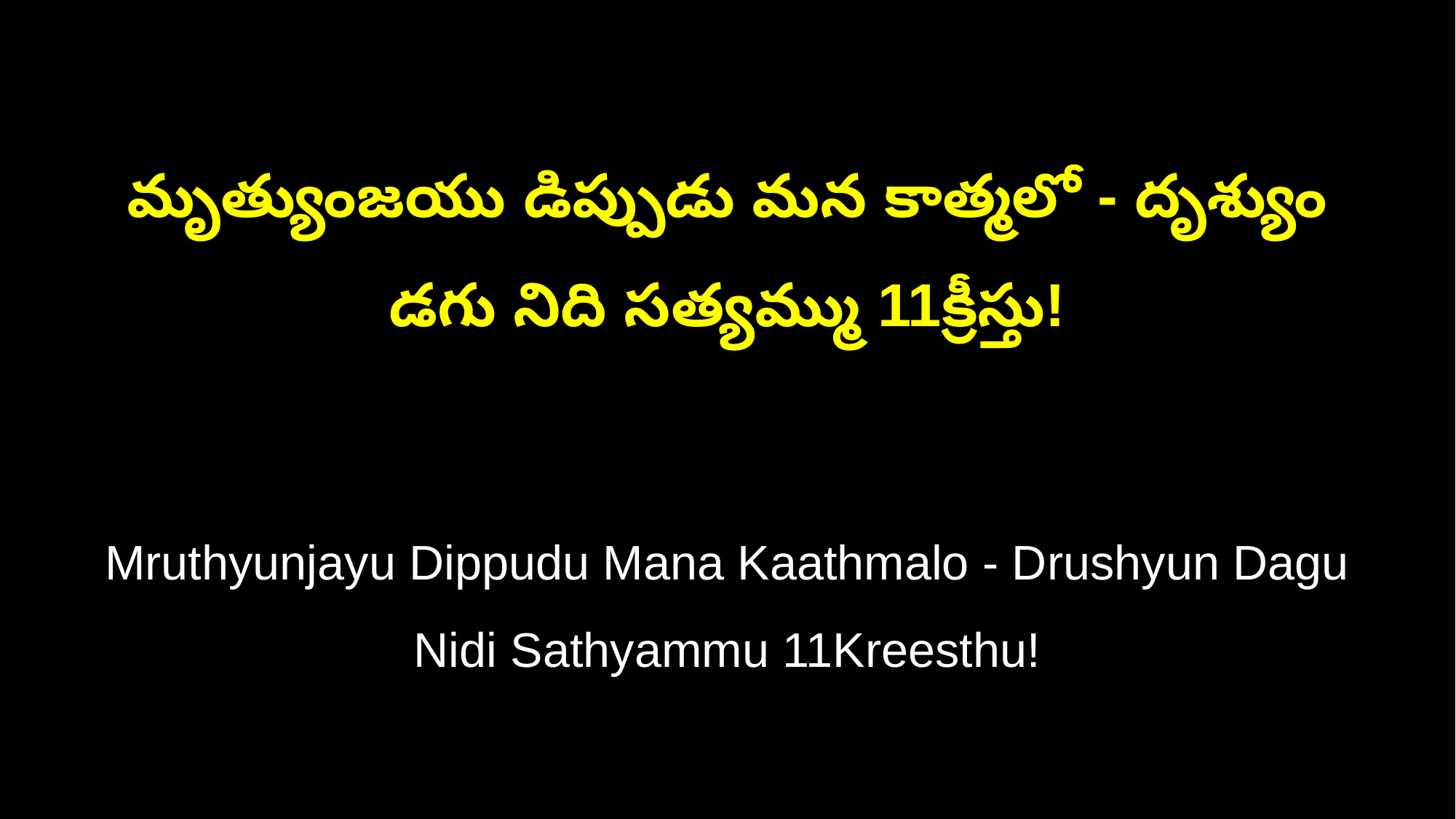

మృత్యుంజయు డిప్పుడు మన కాత్మలో - దృశ్యుం డగు నిది సత్యమ్ము 11క్రీస్తు!
Mruthyunjayu Dippudu Mana Kaathmalo - Drushyun Dagu Nidi Sathyammu 11Kreesthu!